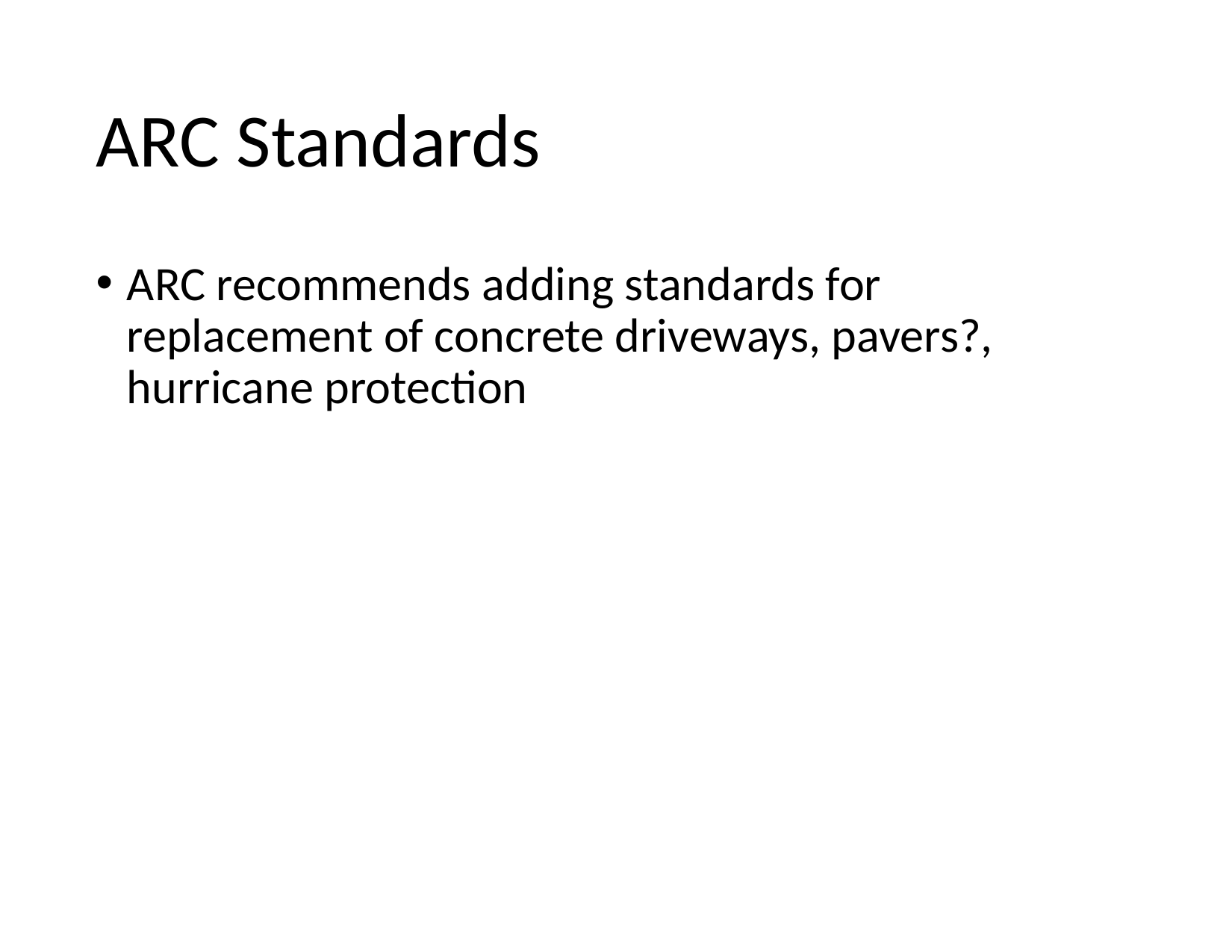

# ARC Standards
ARC recommends adding standards for replacement of concrete driveways, pavers?, hurricane protection